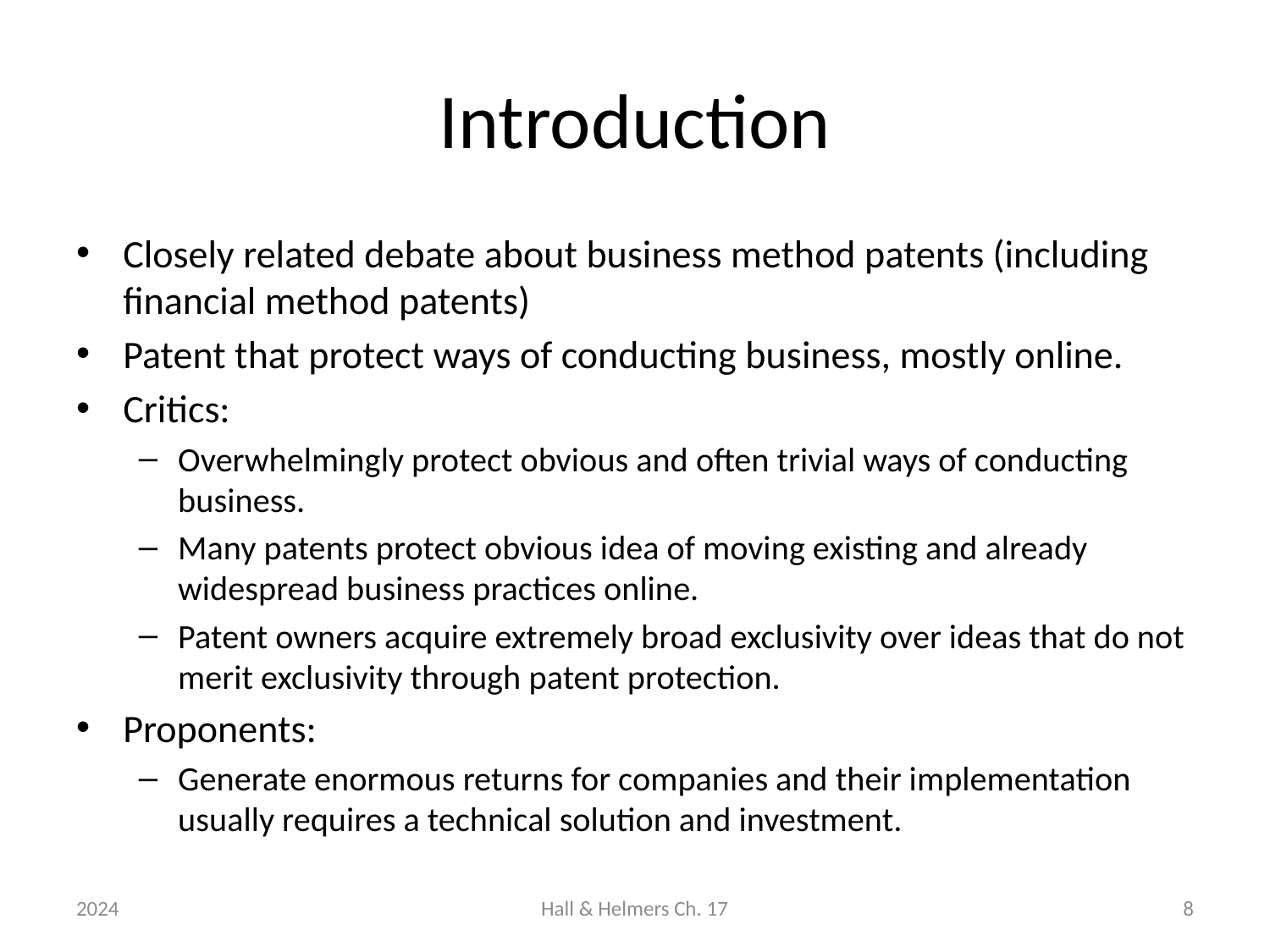

# Introduction
Closely related debate about business method patents (including financial method patents)
Patent that protect ways of conducting business, mostly online.
Critics:
Overwhelmingly protect obvious and often trivial ways of conducting business.
Many patents protect obvious idea of moving existing and already widespread business practices online.
Patent owners acquire extremely broad exclusivity over ideas that do not merit exclusivity through patent protection.
Proponents:
Generate enormous returns for companies and their implementation usually requires a technical solution and investment.

2024
Hall & Helmers Ch. 17
8